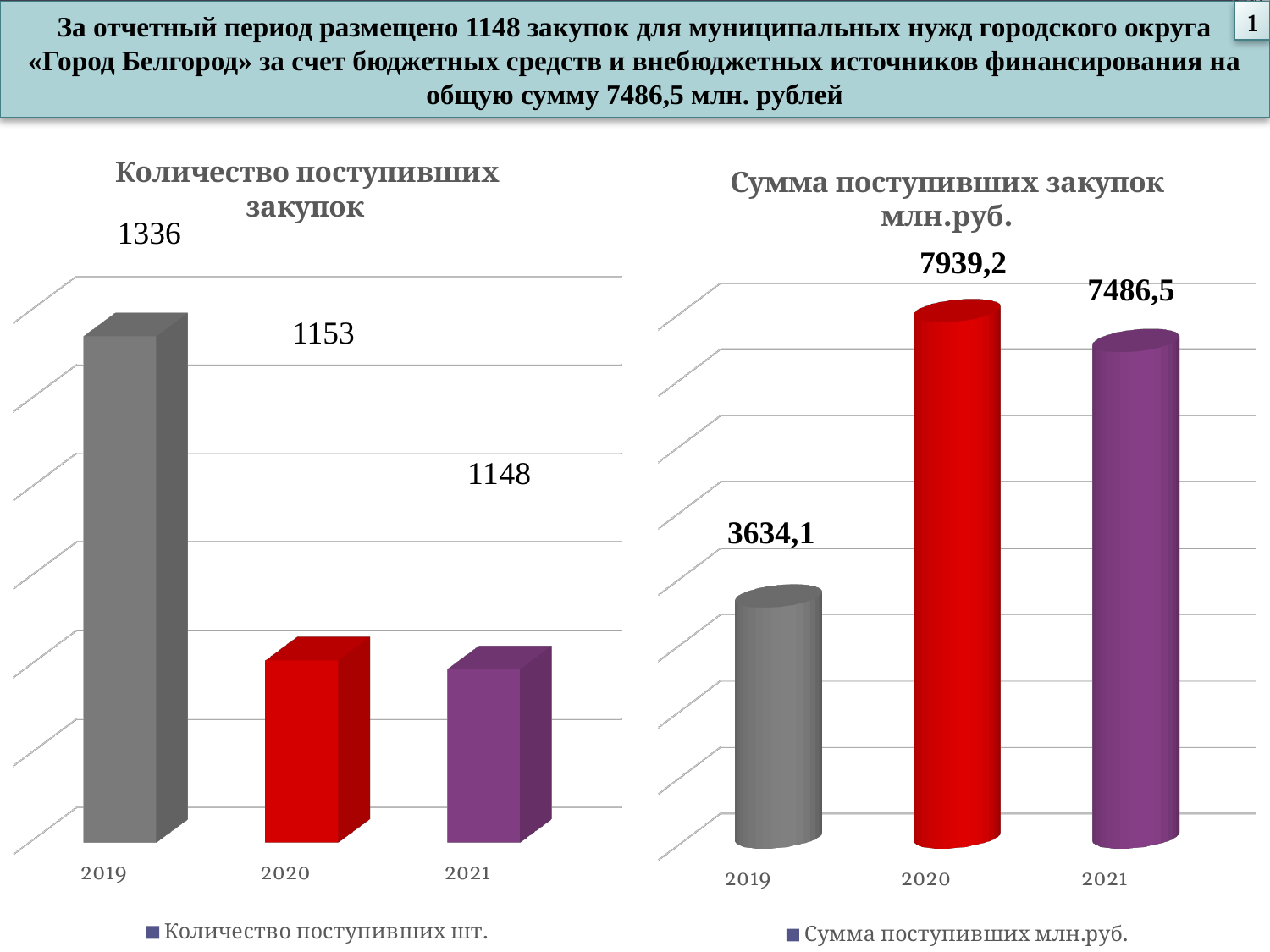

# За отчетный период размещено 1148 закупок для муниципальных нужд городского округа «Город Белгород» за счет бюджетных средств и внебюджетных источников финансирования на общую сумму 7486,5 млн. рублей
1

[unsupported chart]

[unsupported chart]

1336
7939,2
7486,5
1153
3634,1